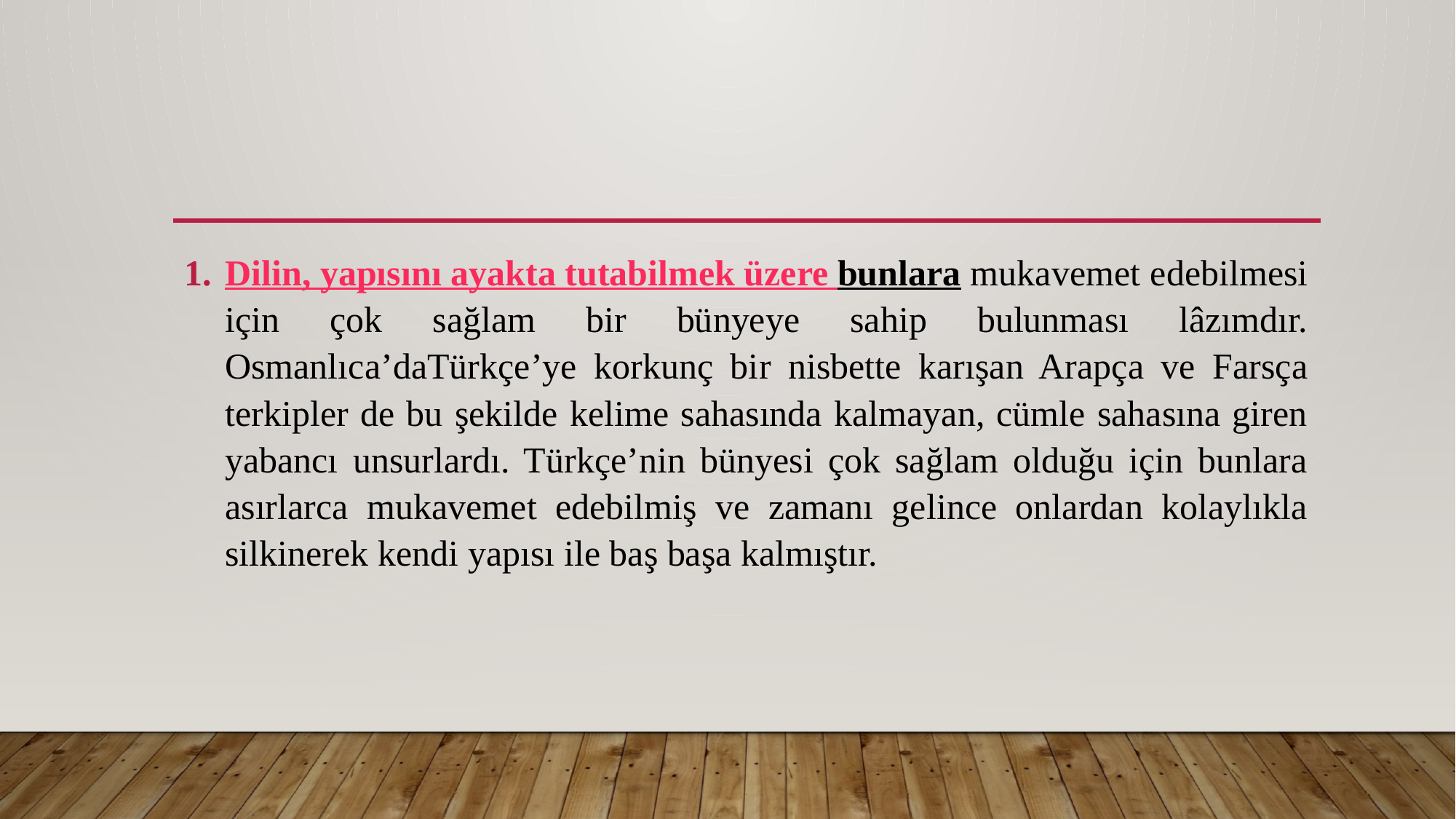

#
Dilin, yapısını ayakta tutabilmek üzere bunlara mukavemet edebilmesi için çok sağlam bir bünyeye sahip bulunması lâzımdır. Osmanlıca’daTürkçe’ye korkunç bir nisbette karışan Arapça ve Farsça terkipler de bu şekilde kelime sahasında kalmayan, cümle sahasına giren yabancı unsurlardı. Türkçe’nin bünyesi çok sağlam olduğu için bunlara asırlarca mukavemet edebilmiş ve zamanı gelince onlardan kolaylıkla silkinerek kendi yapısı ile baş başa kalmıştır.